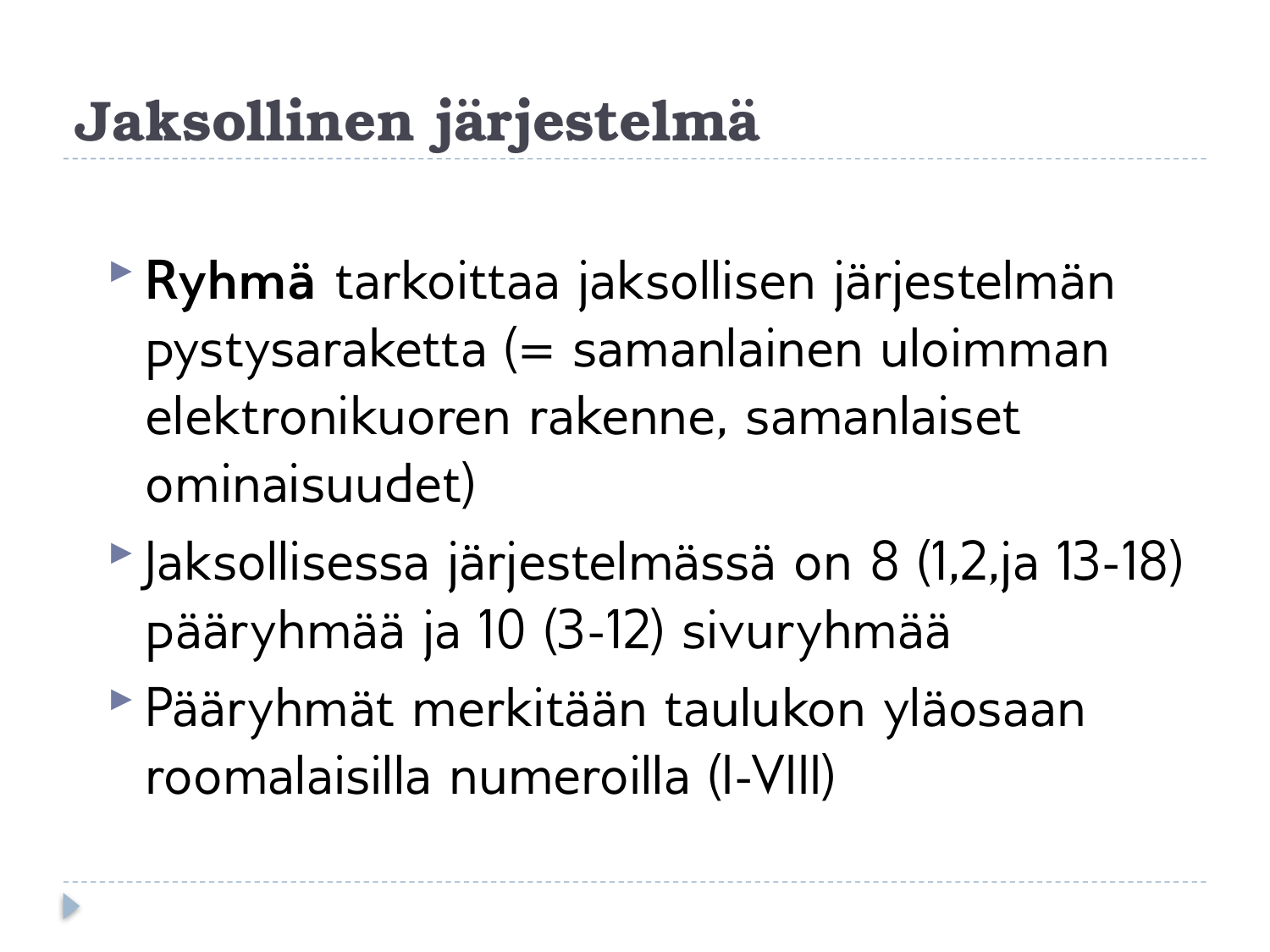

# Jaksollinen järjestelmä
Ryhmä tarkoittaa jaksollisen järjestelmän pystysaraketta (= samanlainen uloimman elektronikuoren rakenne, samanlaiset ominaisuudet)
Jaksollisessa järjestelmässä on 8 (1,2,ja 13-18) pääryhmää ja 10 (3-12) sivuryhmää
Pääryhmät merkitään taulukon yläosaan roomalaisilla numeroilla (I-VIII)